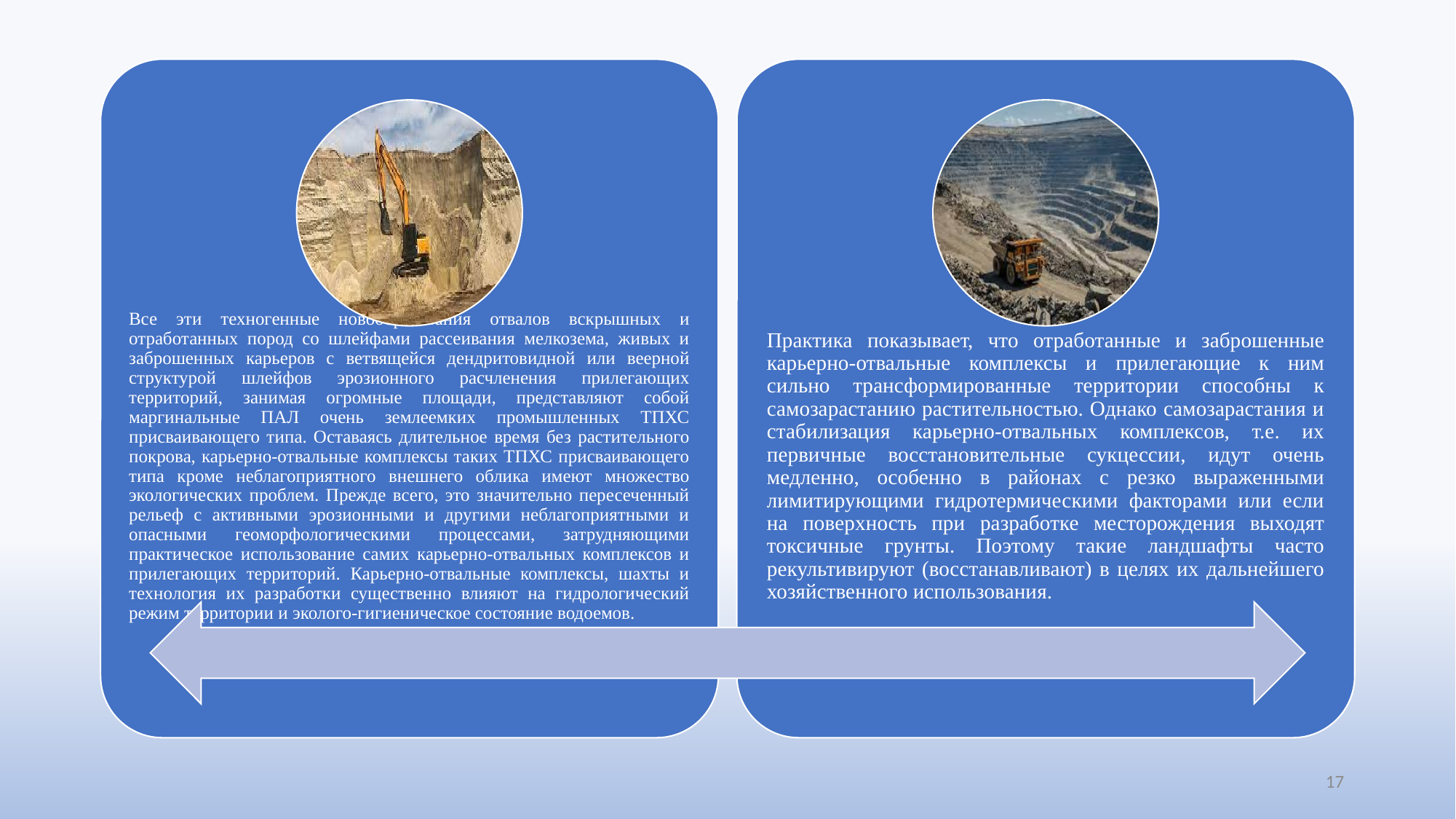

Все эти техногенные новообразования отвалов вскрышных и отработанных пород со шлейфами рассеивания мелкозема, живых и заброшенных карьеров с ветвящейся дендритовидной или веерной структурой шлейфов эрозионного расчленения прилегающих территорий, занимая огромные площади, представляют собой маргинальные ПАЛ очень землеемких промышленных ТПХС присваивающего типа. Оставаясь длительное время без растительного покрова, карьерно-отвальные комплексы таких ТПХС присваивающего типа кроме неблагоприятного внешнего облика имеют множество экологических проблем. Прежде всего, это значительно пересеченный рельеф с активными эрозионными и другими неблагоприятными и опасными геоморфологическими процессами, затрудняющими практическое использование самих карьерно-отвальных комплексов и прилегающих территорий. Карьерно-отвальные комплексы, шахты и технология их разработки существенно влияют на гидрологический режим территории и эколого-гигиеническое состояние водоемов.
Практика показывает, что отработанные и заброшенные карьерно-отвальные комплексы и прилегающие к ним сильно трансформированные территории способны к самозарастанию растительностью. Однако самозарастания и стабилизация карьерно-отвальных комплексов, т.е. их первичные восстановительные сукцессии, идут очень медленно, особенно в районах с резко выраженными лимитирующими гидротермическими факторами или если на поверхность при разработке месторождения выходят токсичные грунты. Поэтому такие ландшафты часто рекультивируют (восстанавливают) в целях их дальнейшего хозяйственного использования.
17